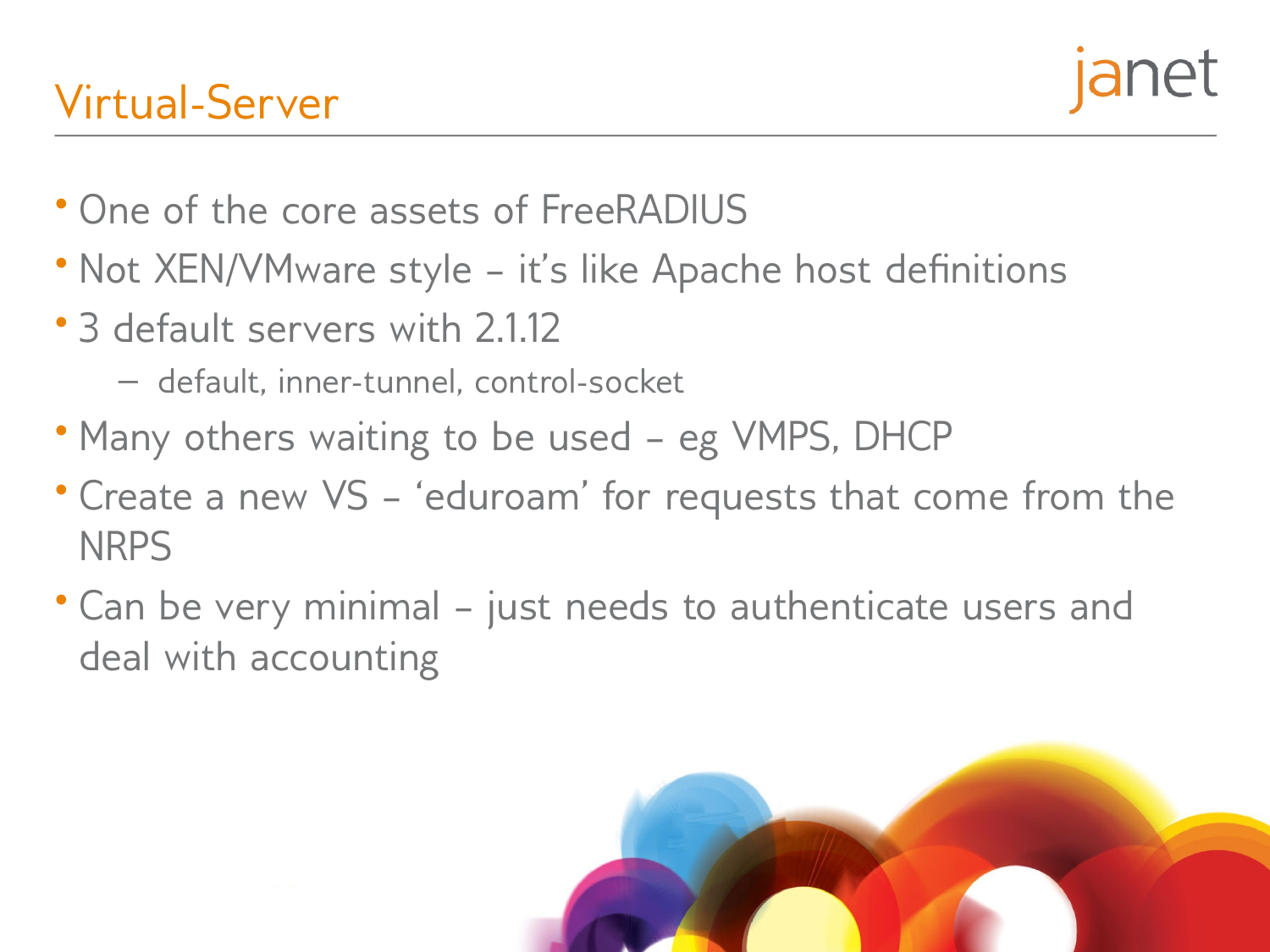

# Virtual-Server
One of the core assets of FreeRADIUS
Not XEN/VMware style – it’s like Apache host definitions
3 default servers with 2.1.12
default, inner-tunnel, control-socket
Many others waiting to be used – eg VMPS, DHCP
Create a new VS – ‘eduroam’ for requests that come from the NRPS
Can be very minimal – just needs to authenticate users and deal with accounting